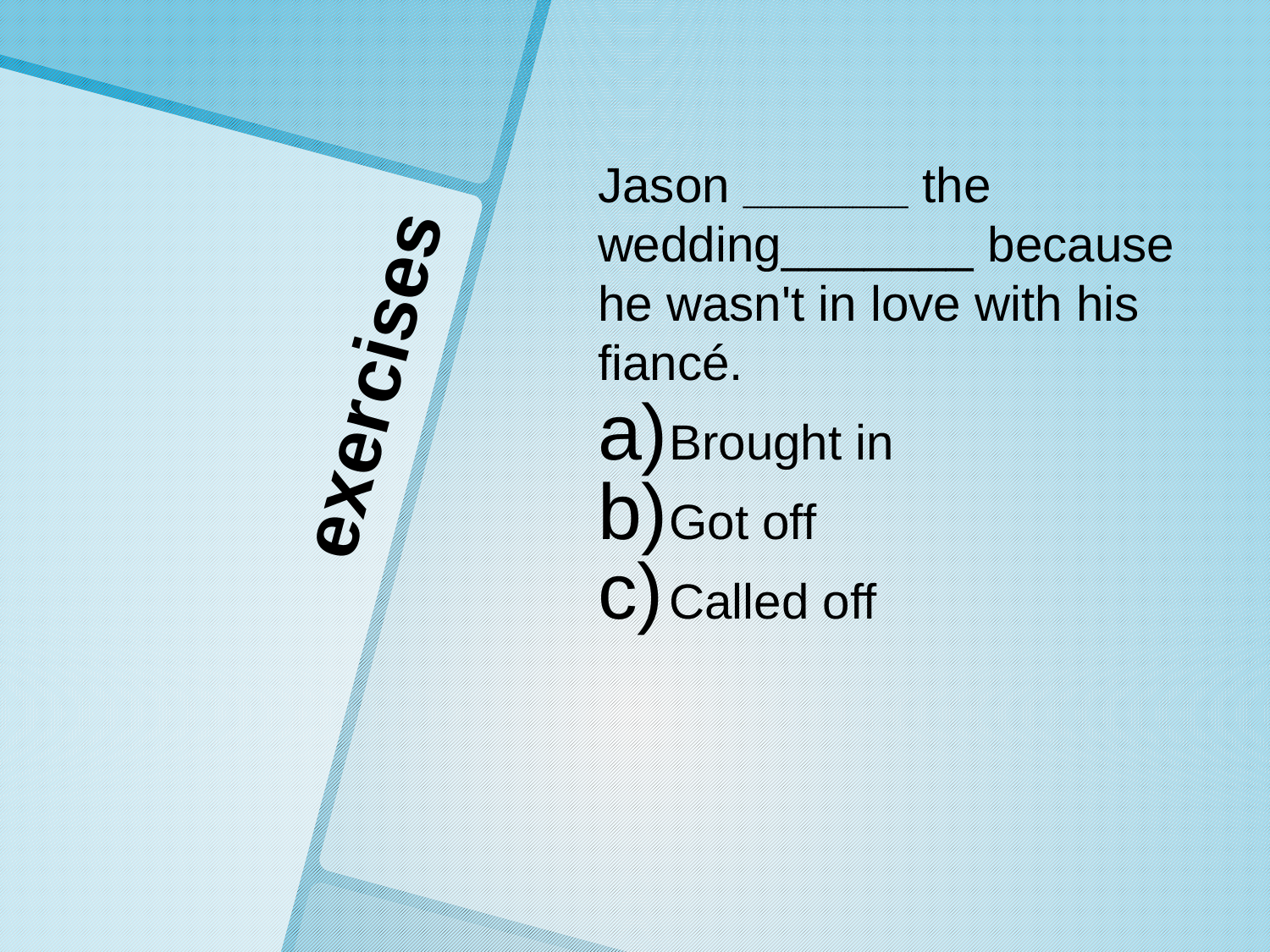

Jason ______ the wedding_______ because he wasn't in love with his fiancé.
Brought in
Got off
Called off

# exercises